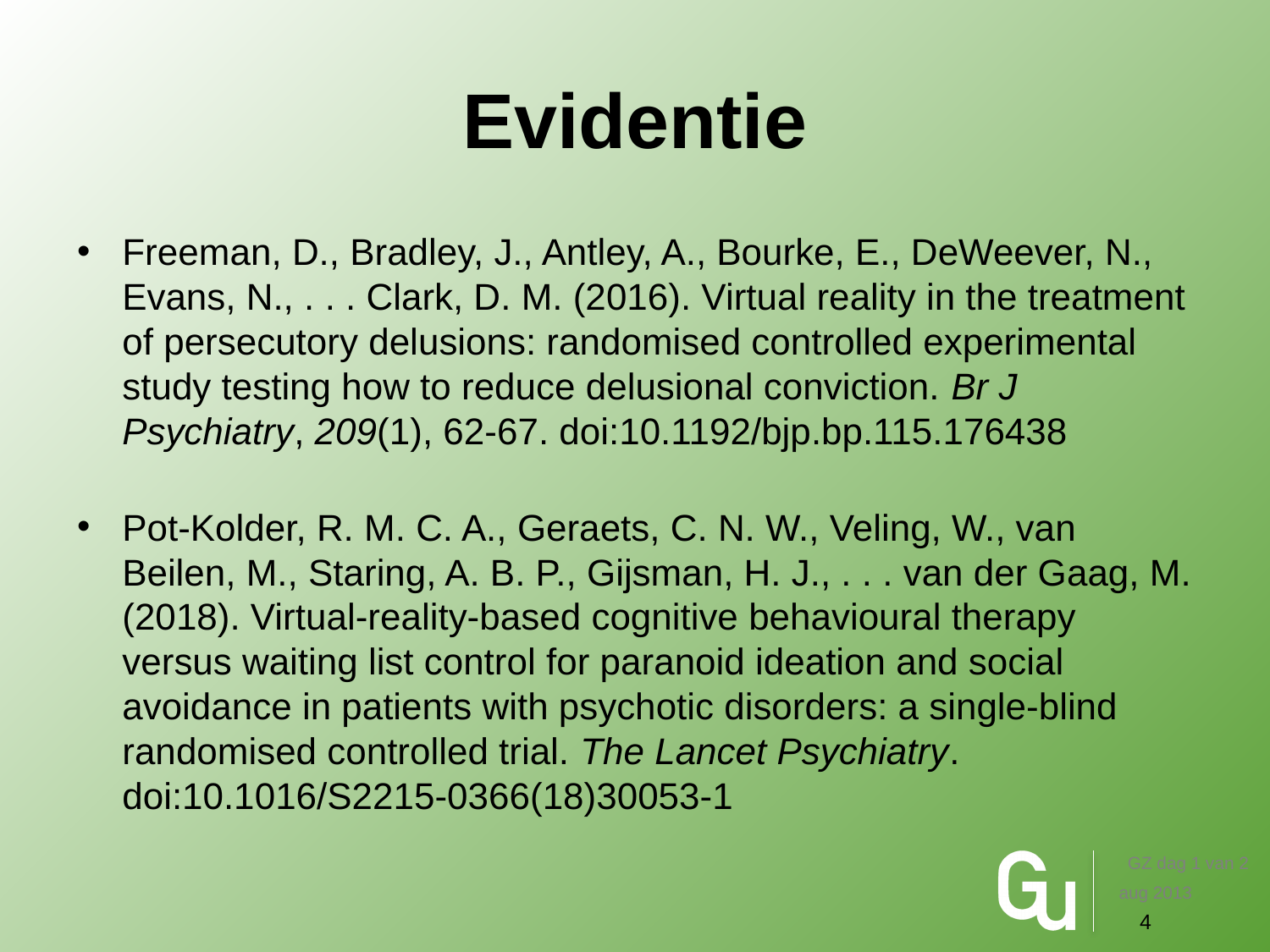

# Evidentie
Freeman, D., Bradley, J., Antley, A., Bourke, E., DeWeever, N., Evans, N., . . . Clark, D. M. (2016). Virtual reality in the treatment of persecutory delusions: randomised controlled experimental study testing how to reduce delusional conviction. Br J Psychiatry, 209(1), 62-67. doi:10.1192/bjp.bp.115.176438
Pot-Kolder, R. M. C. A., Geraets, C. N. W., Veling, W., van Beilen, M., Staring, A. B. P., Gijsman, H. J., . . . van der Gaag, M. (2018). Virtual-reality-based cognitive behavioural therapy versus waiting list control for paranoid ideation and social avoidance in patients with psychotic disorders: a single-blind randomised controlled trial. The Lancet Psychiatry. doi:10.1016/S2215-0366(18)30053-1

GZ dag 1 van 2
aug 2013
4